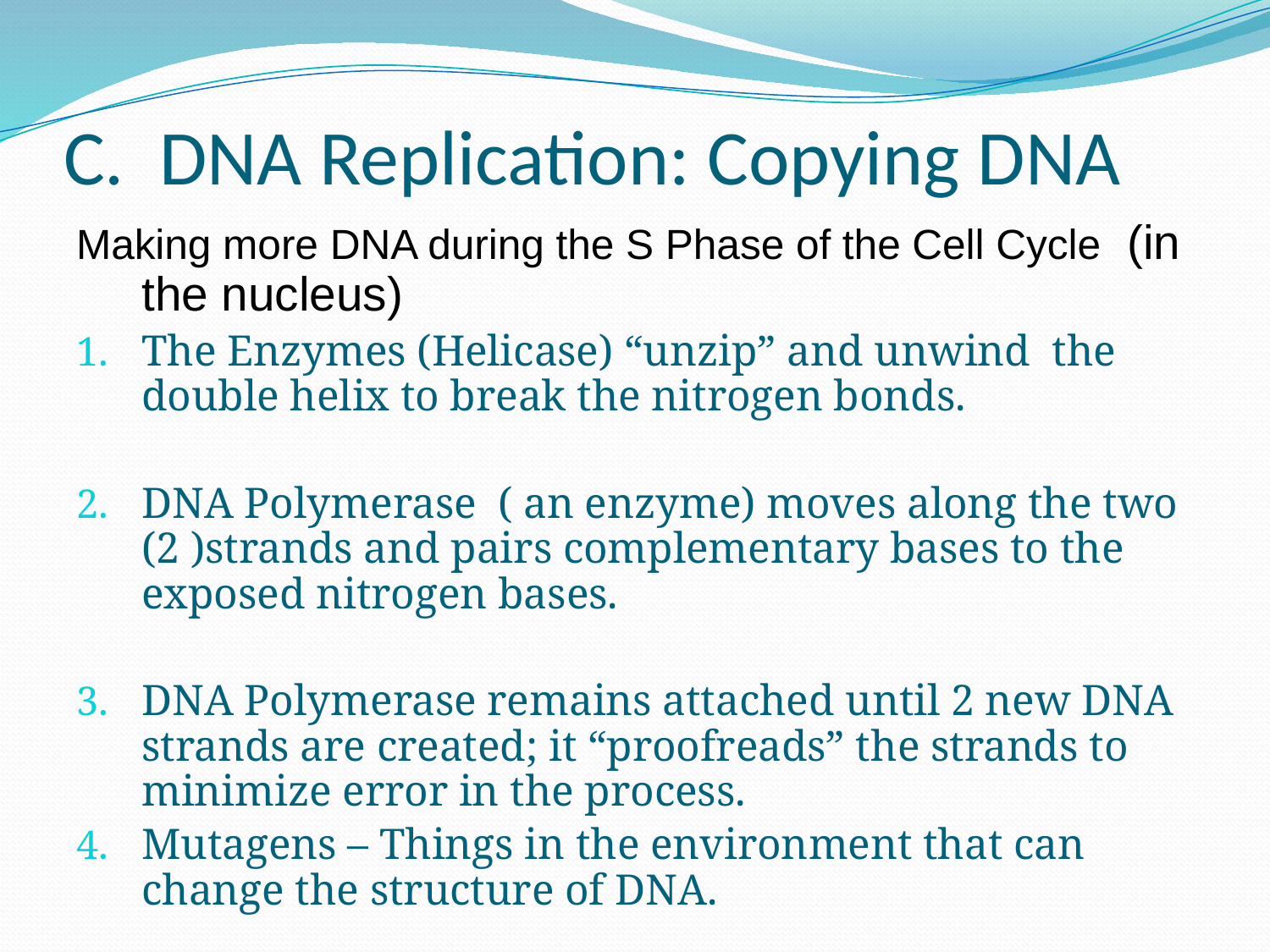

# C.  DNA Replication: Copying DNA
Making more DNA during the S Phase of the Cell Cycle  (in the nucleus)
The Enzymes (Helicase) “unzip” and unwind  the double helix to break the nitrogen bonds.

DNA Polymerase  ( an enzyme) moves along the two (2 )strands and pairs complementary bases to the exposed nitrogen bases.

DNA Polymerase remains attached until 2 new DNA strands are created; it “proofreads” the strands to minimize error in the process.
Mutagens – Things in the environment that can change the structure of DNA.